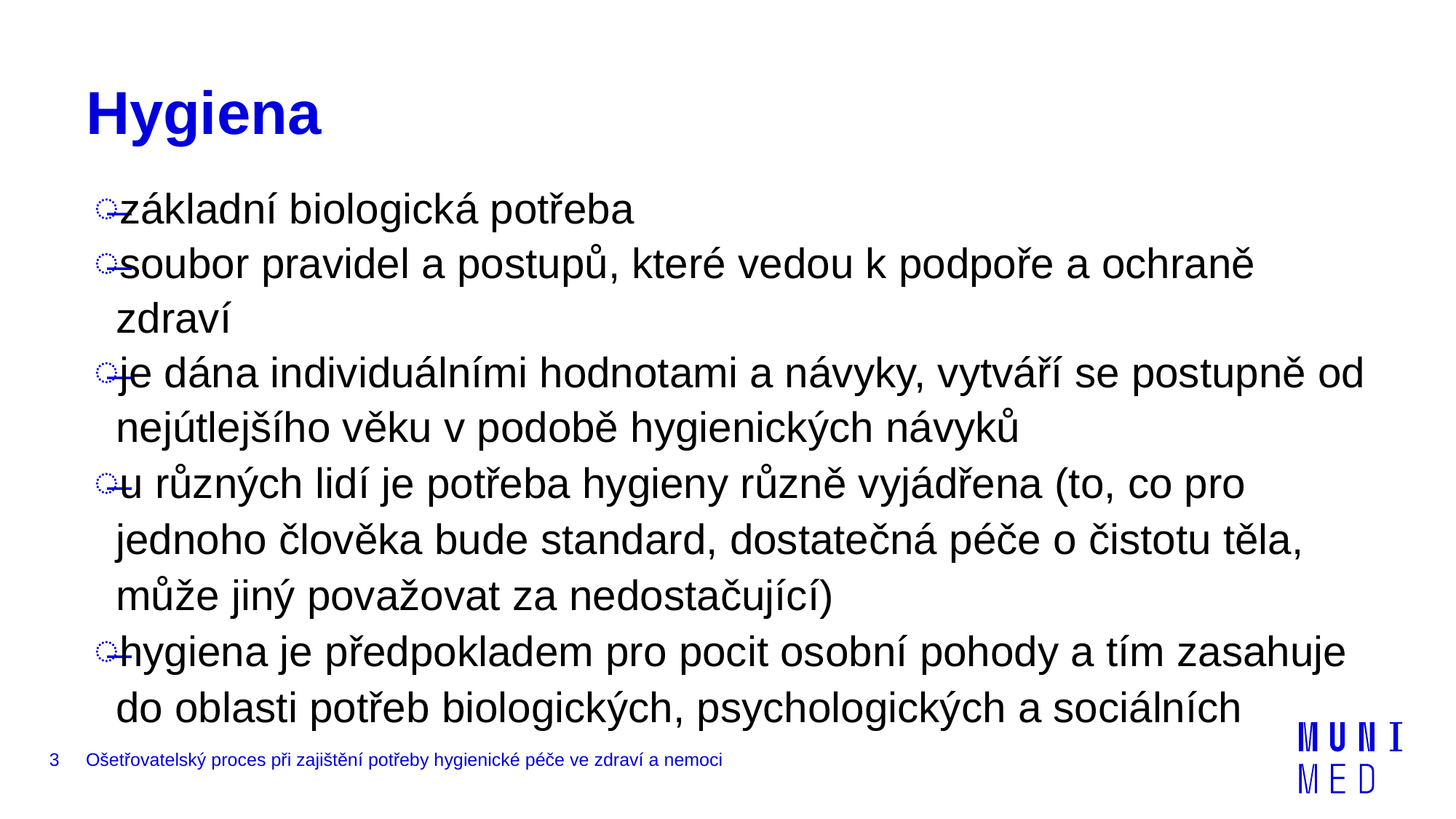

# Hygiena
základní biologická potřeba
soubor pravidel a postupů, které vedou k podpoře a ochraně zdraví
je dána individuálními hodnotami a návyky, vytváří se postupně od nejútlejšího věku v podobě hygienických návyků
u různých lidí je potřeba hygieny různě vyjádřena (to, co pro jednoho člověka bude standard, dostatečná péče o čistotu těla, může jiný považovat za nedostačující)
hygiena je předpokladem pro pocit osobní pohody a tím zasahuje do oblasti potřeb biologických, psychologických a sociálních

3
Ošetřovatelský proces při zajištění potřeby hygienické péče ve zdraví a nemoci